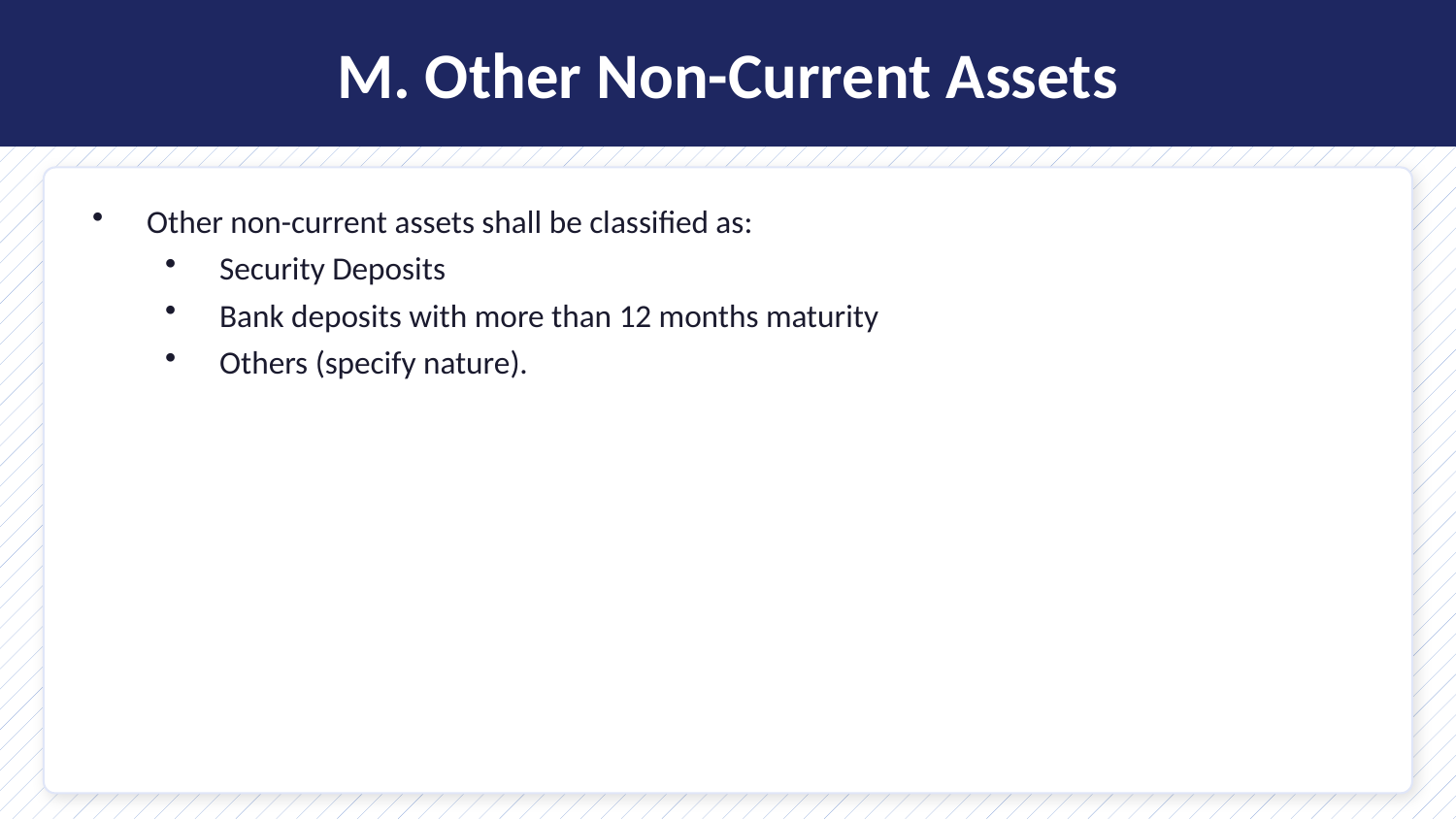

M. Other Non-Current Assets

Other non-current assets shall be classified as:
Security Deposits
Bank deposits with more than 12 months maturity
Others (specify nature).